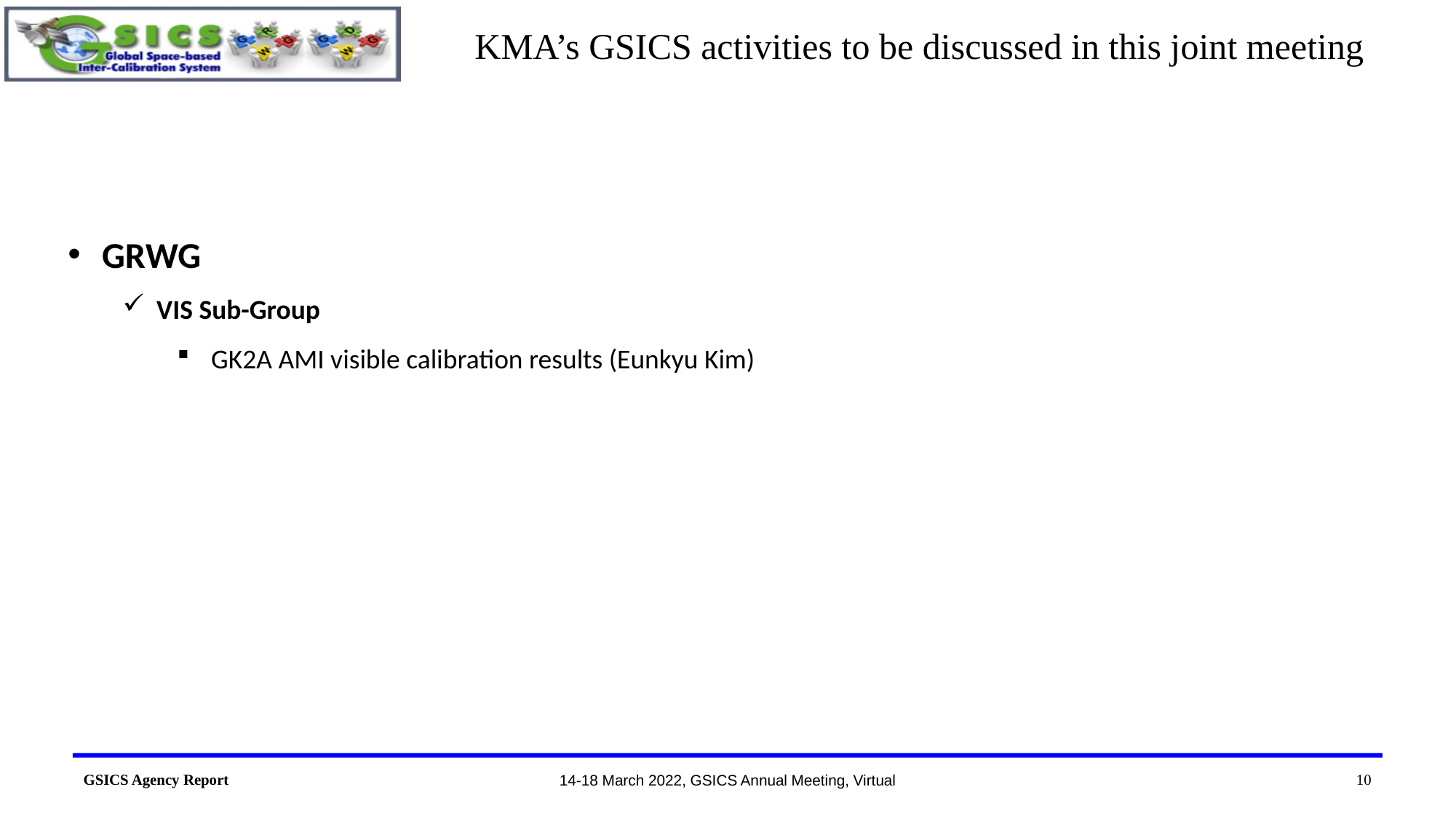

# KMA’s GSICS activities to be discussed in this joint meeting
GRWG
VIS Sub-Group
GK2A AMI visible calibration results (Eunkyu Kim)
10